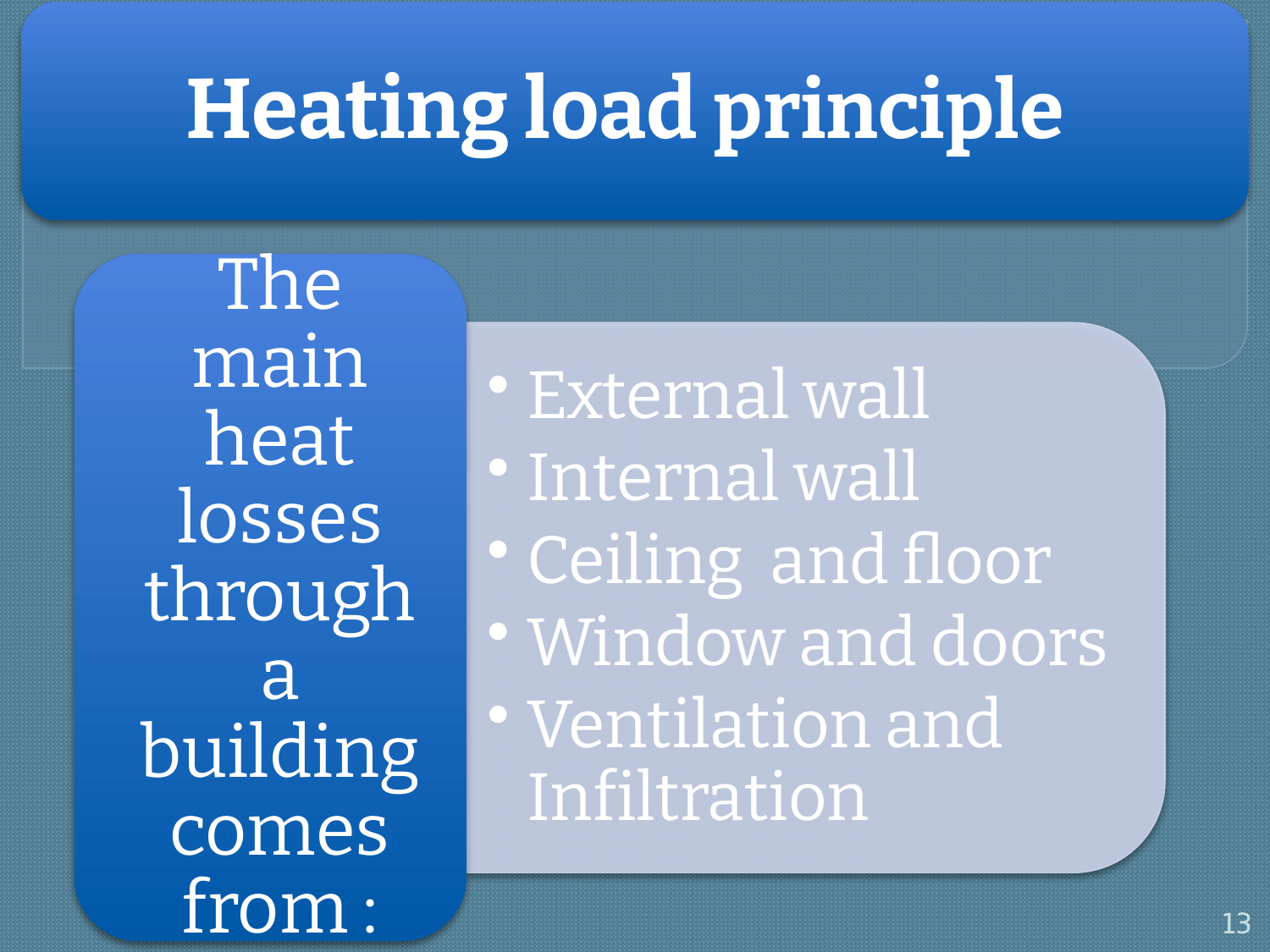

Heating load principle
External wall
Internal wall
Ceiling  and floor
Window and doors
Ventilation and Infiltration
The main heat losses through a building comes from :
13